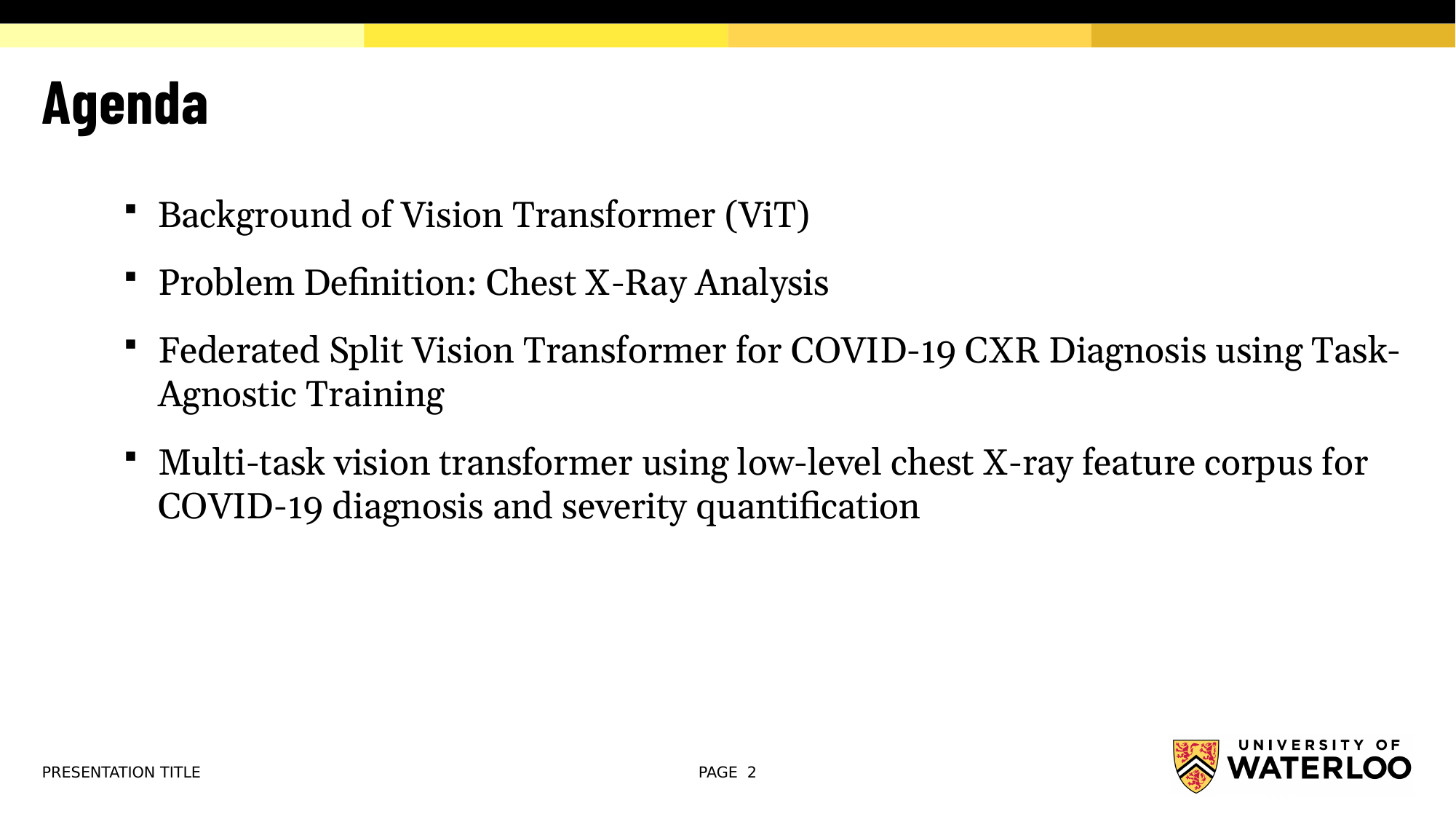

# Agenda
Background of Vision Transformer (ViT)
Problem Definition: Chest X-Ray Analysis
Federated Split Vision Transformer for COVID-19 CXR Diagnosis using Task-Agnostic Training
Multi-task vision transformer using low-level chest X-ray feature corpus for COVID-19 diagnosis and severity quantification

PRESENTATION TITLE
PAGE  2